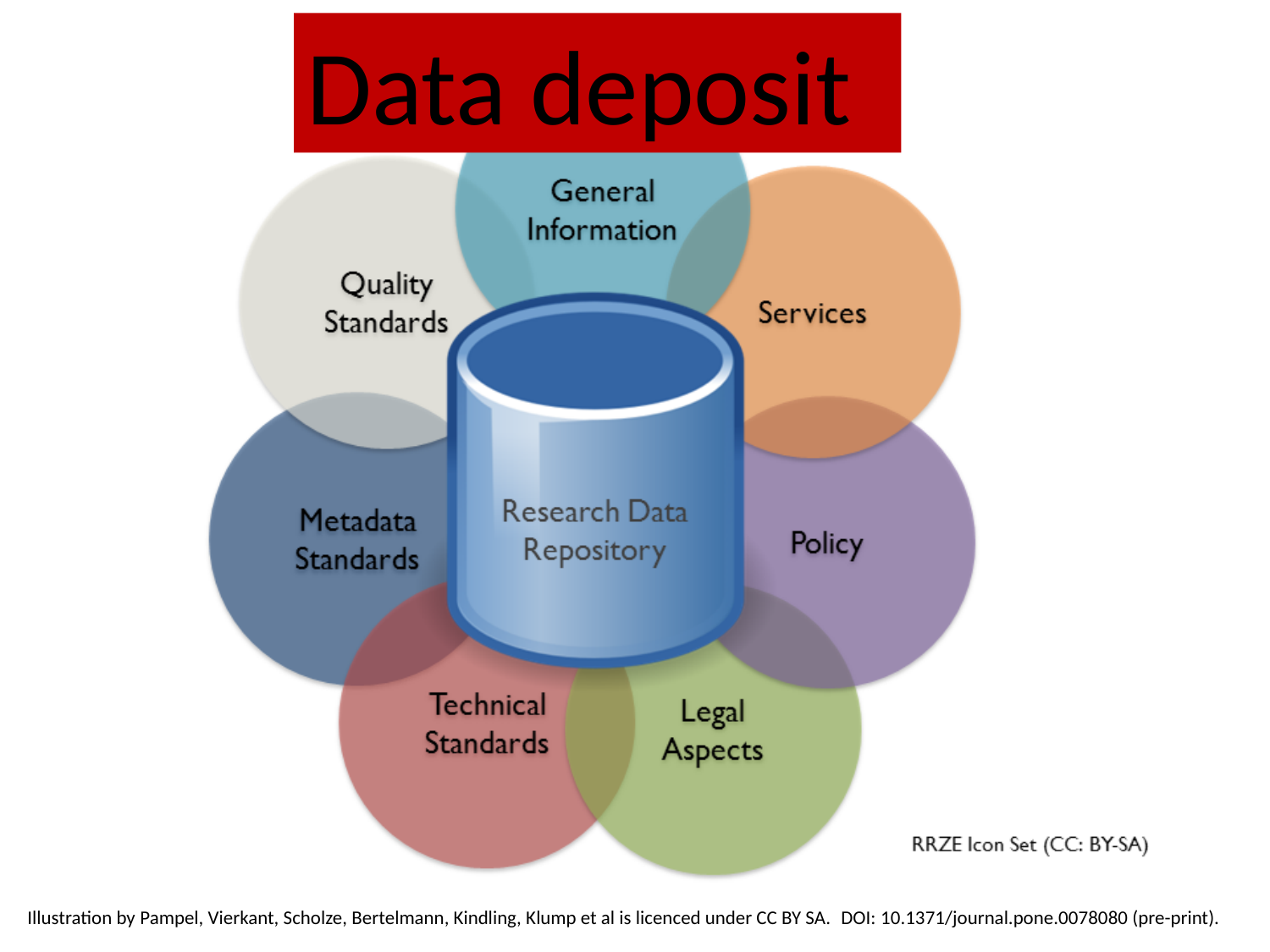

Data deposit
Illustration by Pampel, Vierkant, Scholze, Bertelmann, Kindling, Klump et al is licenced under CC BY SA.  DOI: 10.1371/journal.pone.0078080 (pre-print).